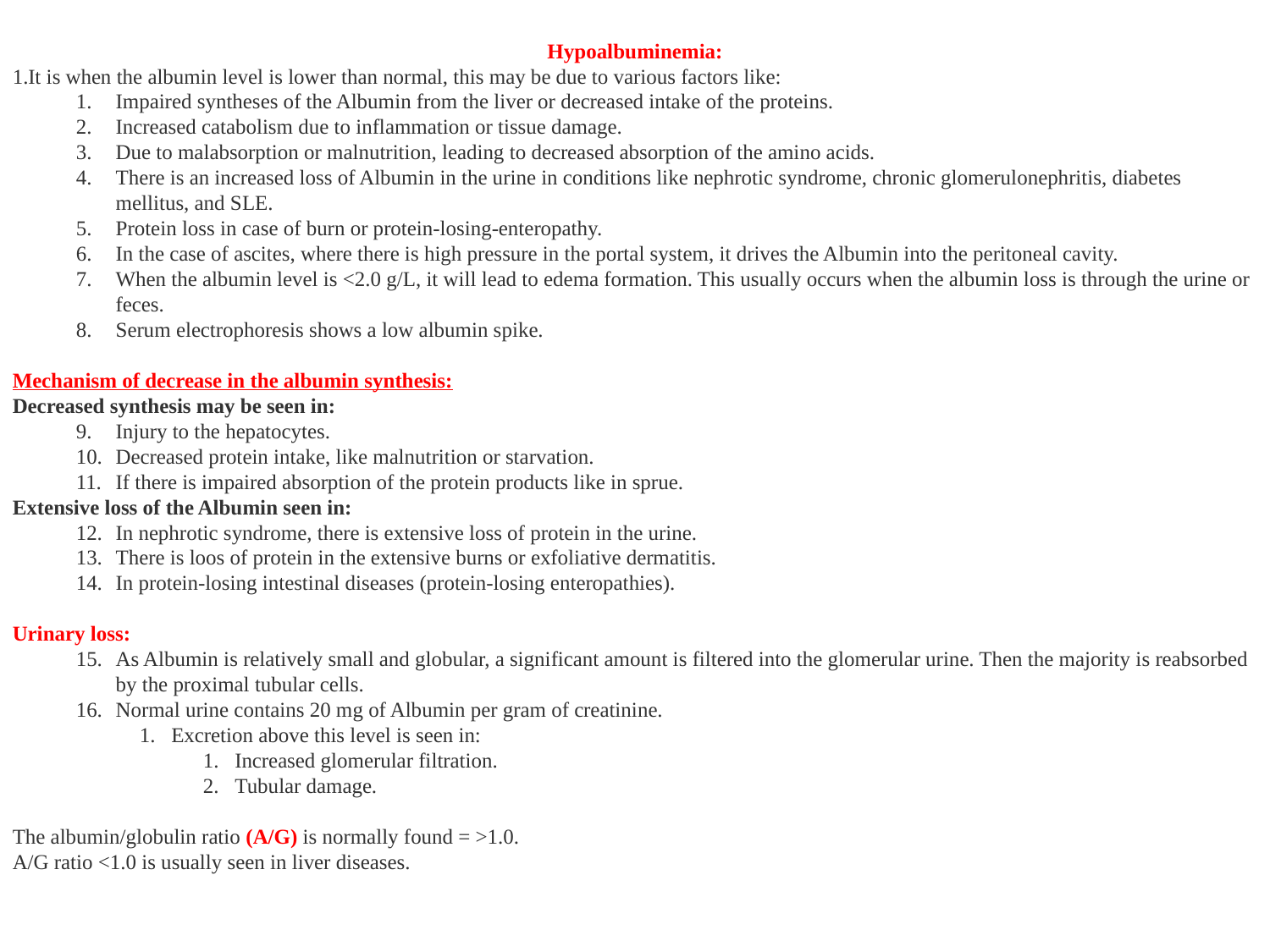

Hypoalbuminemia:
It is when the albumin level is lower than normal, this may be due to various factors like:
Impaired syntheses of the Albumin from the liver or decreased intake of the proteins.
Increased catabolism due to inflammation or tissue damage.
Due to malabsorption or malnutrition, leading to decreased absorption of the amino acids.
There is an increased loss of Albumin in the urine in conditions like nephrotic syndrome, chronic glomerulonephritis, diabetes mellitus, and SLE.
Protein loss in case of burn or protein-losing-enteropathy.
In the case of ascites, where there is high pressure in the portal system, it drives the Albumin into the peritoneal cavity.
When the albumin level is <2.0 g/L, it will lead to edema formation. This usually occurs when the albumin loss is through the urine or feces.
Serum electrophoresis shows a low albumin spike.

Mechanism of decrease in the albumin synthesis:
Decreased synthesis may be seen in:
Injury to the hepatocytes.
Decreased protein intake, like malnutrition or starvation.
If there is impaired absorption of the protein products like in sprue.
Extensive loss of the Albumin seen in:
In nephrotic syndrome, there is extensive loss of protein in the urine.
There is loos of protein in the extensive burns or exfoliative dermatitis.
In protein-losing intestinal diseases (protein-losing enteropathies).

Urinary loss:
As Albumin is relatively small and globular, a significant amount is filtered into the glomerular urine. Then the majority is reabsorbed by the proximal tubular cells.
Normal urine contains 20 mg of Albumin per gram of creatinine.
Excretion above this level is seen in:
Increased glomerular filtration.
Tubular damage.

The albumin/globulin ratio (A/G) is normally found = >1.0.
A/G ratio <1.0 is usually seen in liver diseases.